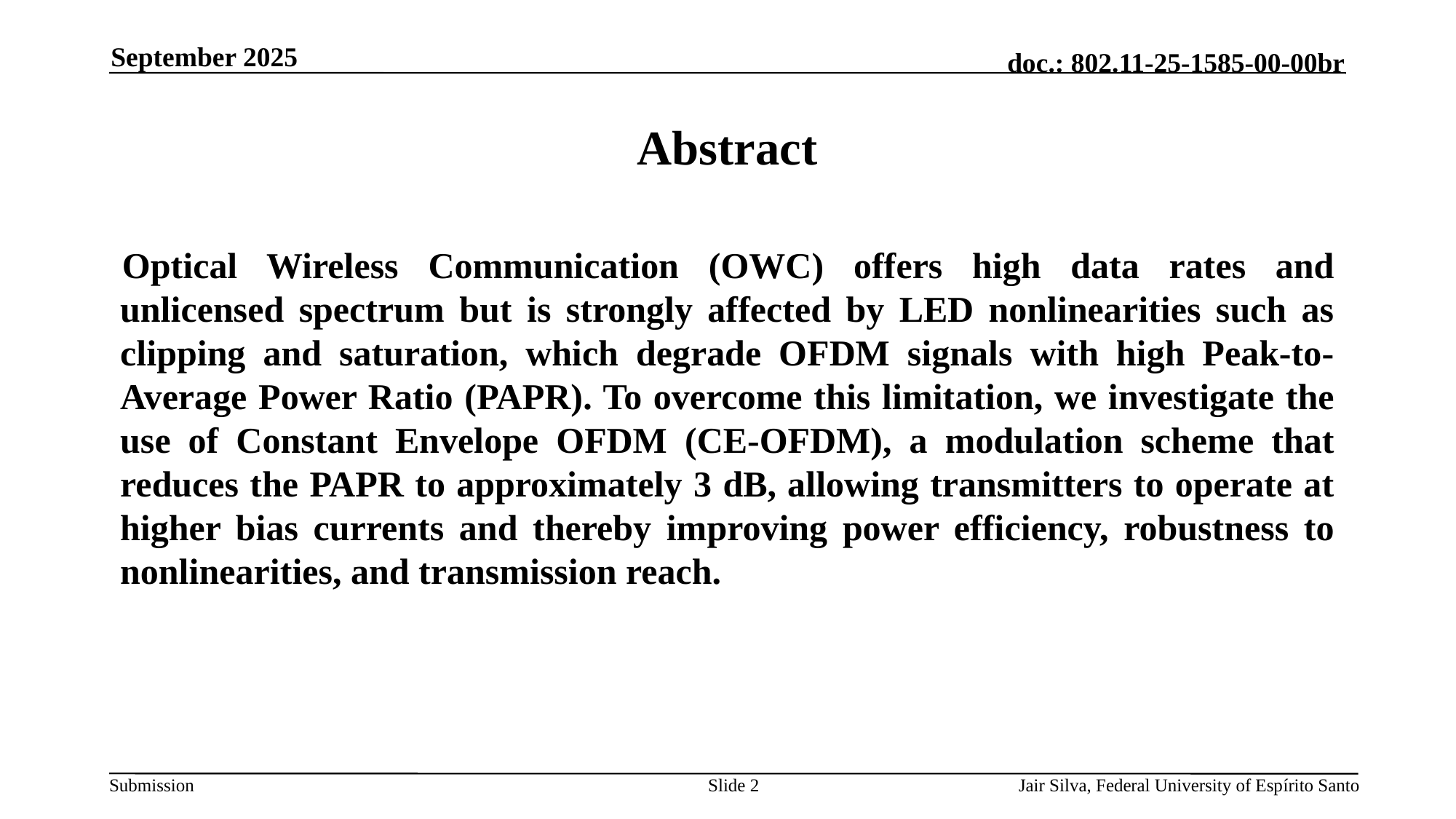

September 2025
# Abstract
Optical Wireless Communication (OWC) offers high data rates and unlicensed spectrum but is strongly affected by LED nonlinearities such as clipping and saturation, which degrade OFDM signals with high Peak-to-Average Power Ratio (PAPR). To overcome this limitation, we investigate the use of Constant Envelope OFDM (CE-OFDM), a modulation scheme that reduces the PAPR to approximately 3 dB, allowing transmitters to operate at higher bias currents and thereby improving power efficiency, robustness to nonlinearities, and transmission reach.
Slide 2
Jair Silva, Federal University of Espírito Santo